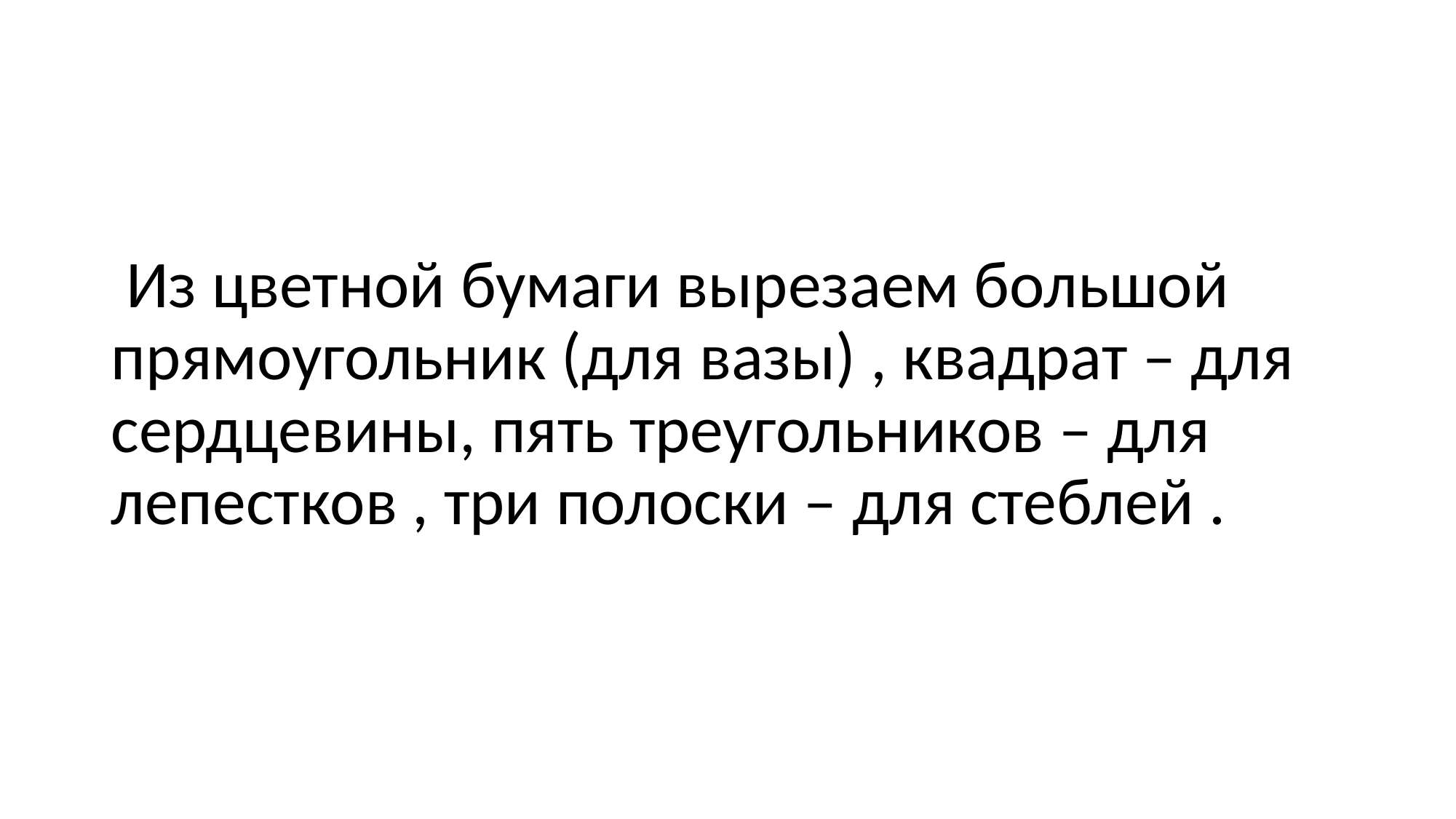

# Из цветной бумаги вырезаем большой прямоугольник (для вазы) , квадрат – для сердцевины, пять треугольников – для лепестков , три полоски – для стеблей .